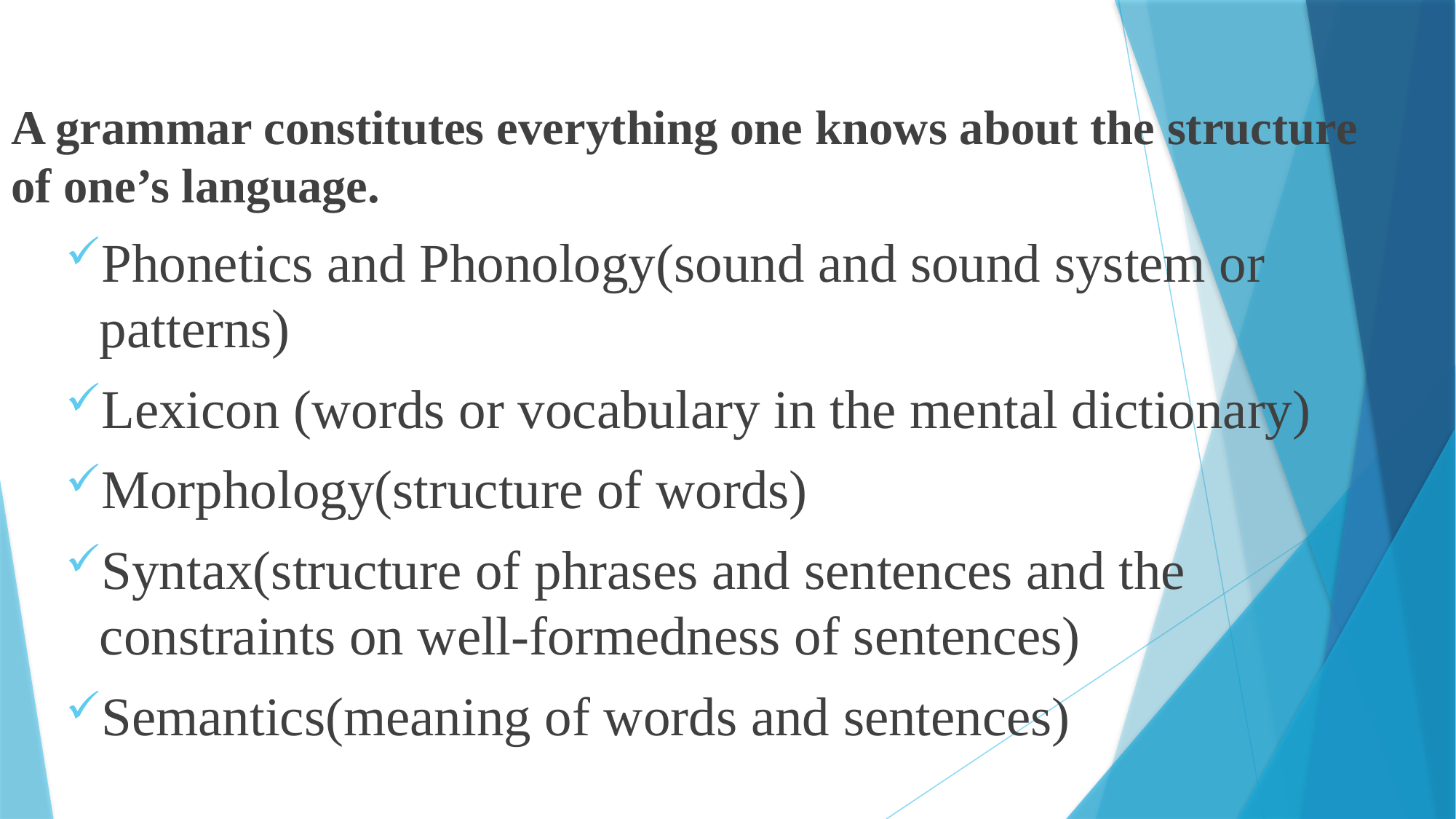

A grammar constitutes everything one knows about the structure of one’s language.
Phonetics and Phonology(sound and sound system or patterns)
Lexicon (words or vocabulary in the mental dictionary)
Morphology(structure of words)
Syntax(structure of phrases and sentences and the constraints on well-formedness of sentences)
Semantics(meaning of words and sentences)